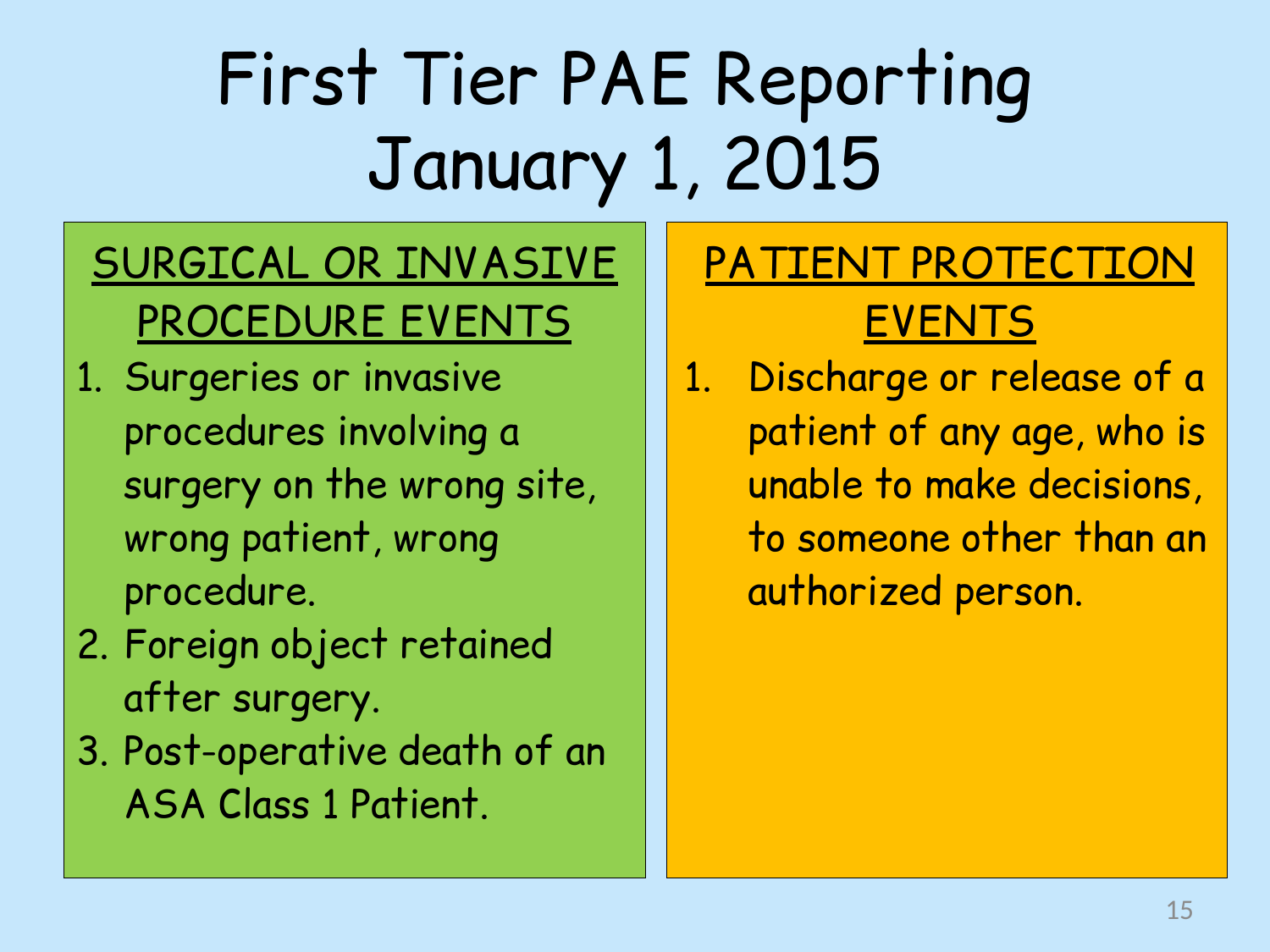

# First Tier PAE Reporting January 1, 2015
SURGICAL OR INVASIVE PROCEDURE EVENTS
Surgeries or invasive procedures involving a surgery on the wrong site, wrong patient, wrong procedure.
Foreign object retained after surgery.
Post-operative death of an ASA Class 1 Patient.
PATIENT PROTECTION EVENTS
Discharge or release of a patient of any age, who is unable to make decisions, to someone other than an authorized person.

15